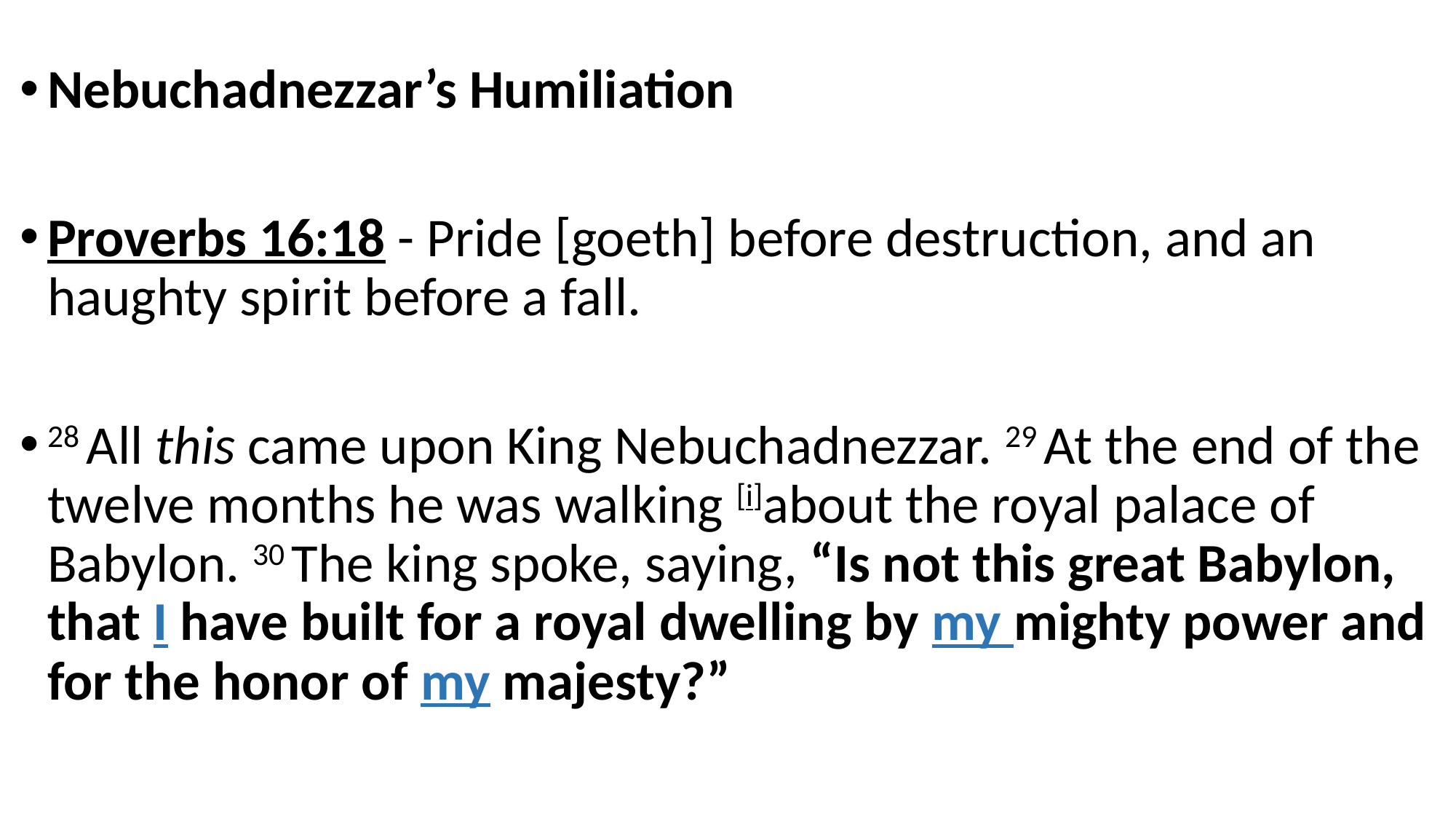

Nebuchadnezzar’s Humiliation

Proverbs 16:18 - Pride [goeth] before destruction, and an haughty spirit before a fall.

28 All this came upon King Nebuchadnezzar. 29 At the end of the twelve months he was walking [i]about the royal palace of Babylon. 30 The king spoke, saying, “Is not this great Babylon, that I have built for a royal dwelling by my mighty power and for the honor of my majesty?”